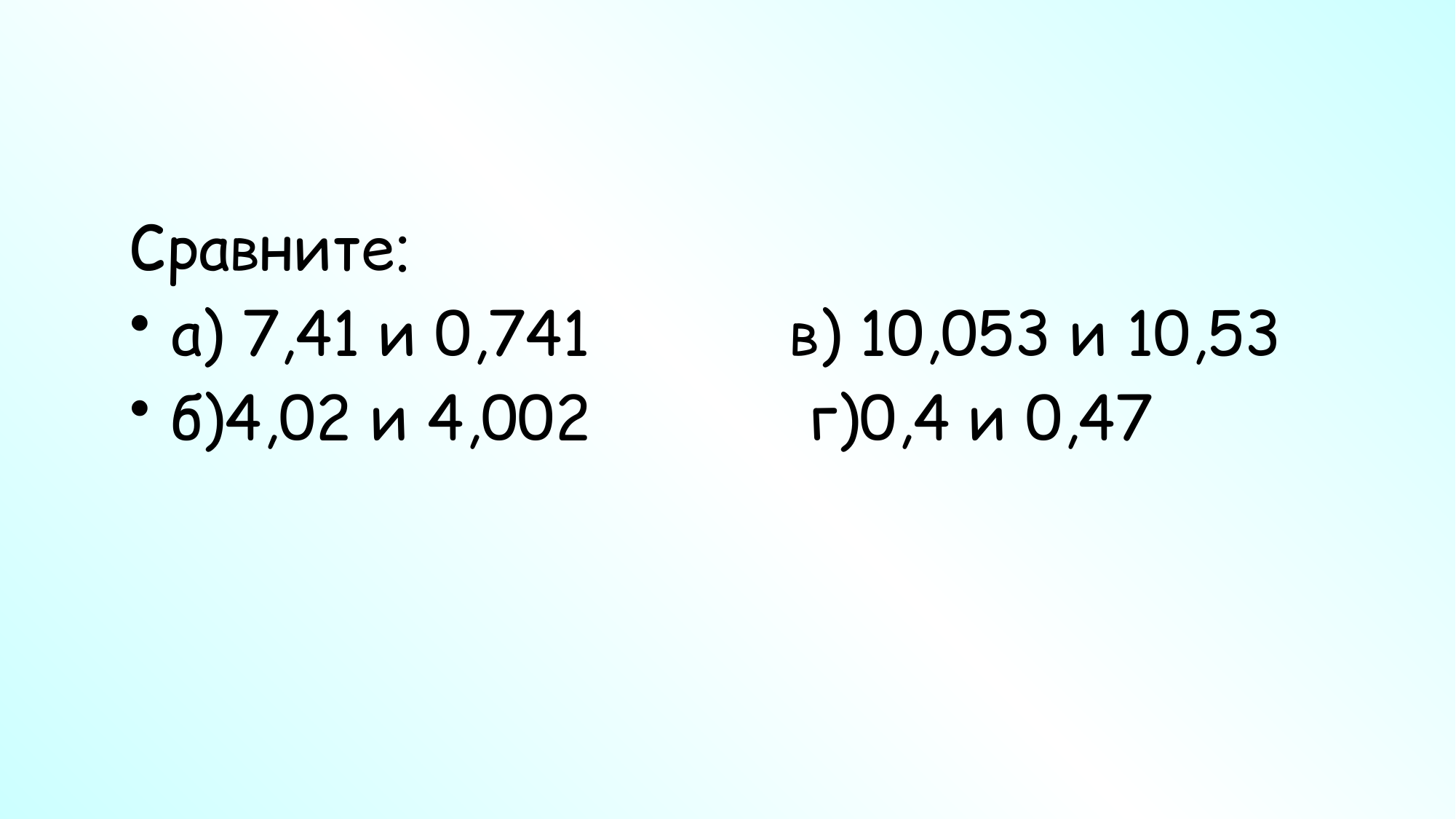

#
Сравните:
а) 7,41 и 0,741           в) 10,053 и 10,53
б)4,02 и 4,002            г)0,4 и 0,47